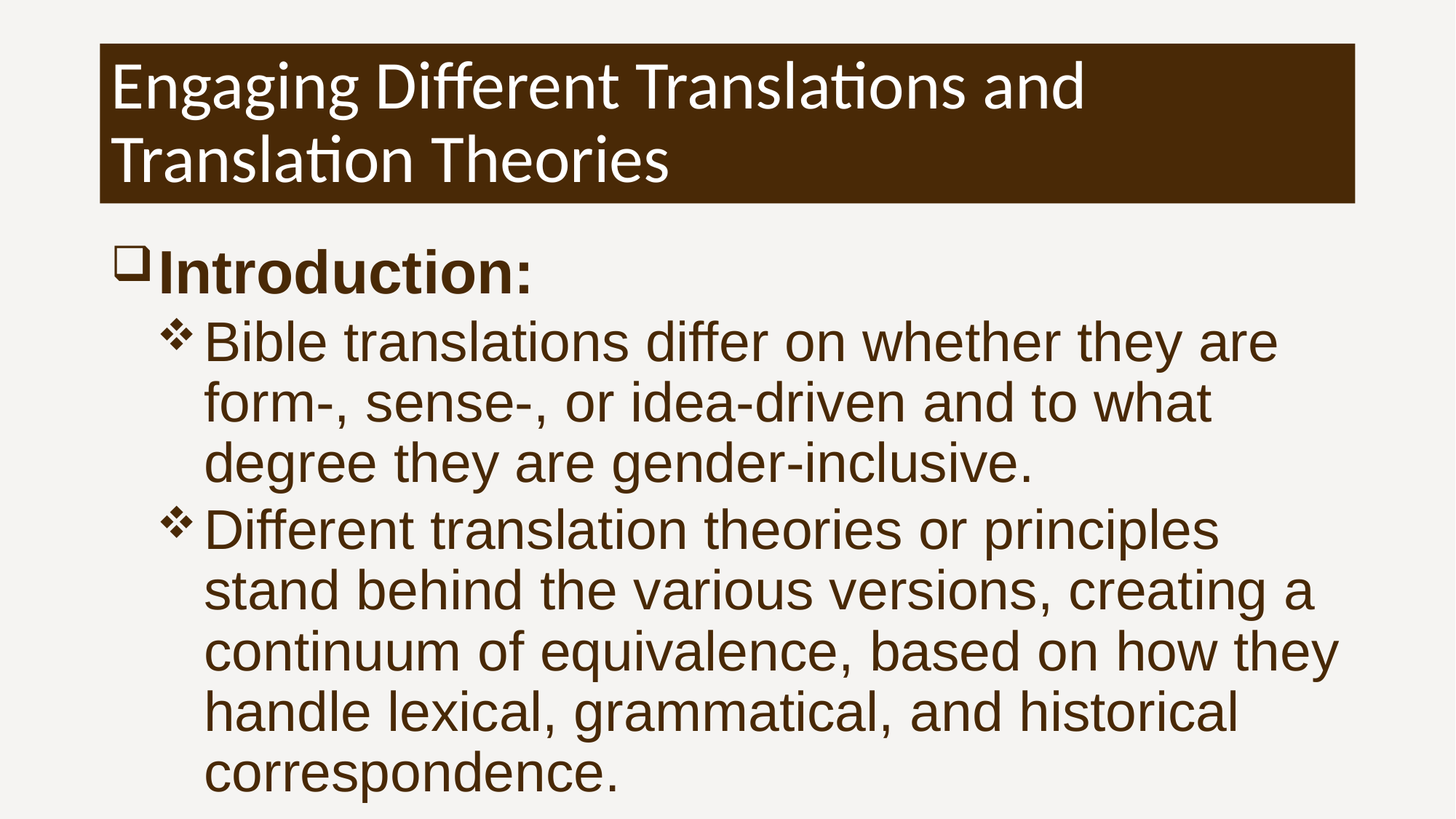

# Engaging Different Translations and Translation Theories
Introduction:
Bible translations differ on whether they are form-, sense-, or idea-driven and to what degree they are gender-inclusive.
Different translation theories or principles stand behind the various versions, creating a continuum of equivalence, based on how they handle lexical, grammatical, and historical correspondence.